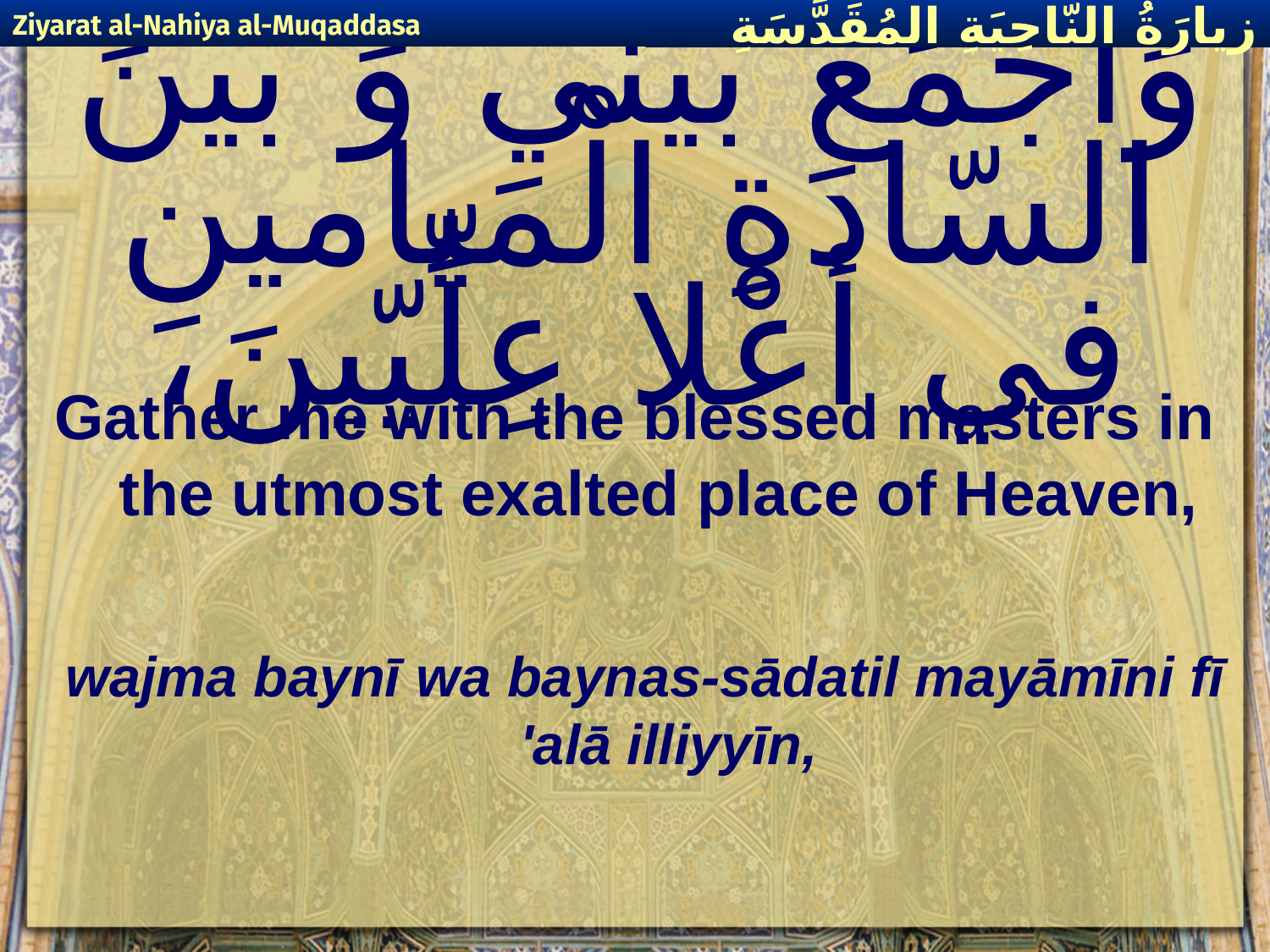

Ziyarat al-Nahiya al-Muqaddasa
زيارَةُ النّاحِيَةِ ال‍مُقَدَّسَةِ
# وَاجْمَعْ بَيْني وَ بَيْنَ السّادَةِ الْمَيامينِ في أعْلا عِلِّيّينَ،
Gather me with the blessed masters in the utmost exalted place of Heaven,
wajma baynī wa baynas-sādatil mayāmīni fī 'alā illiyyīn,